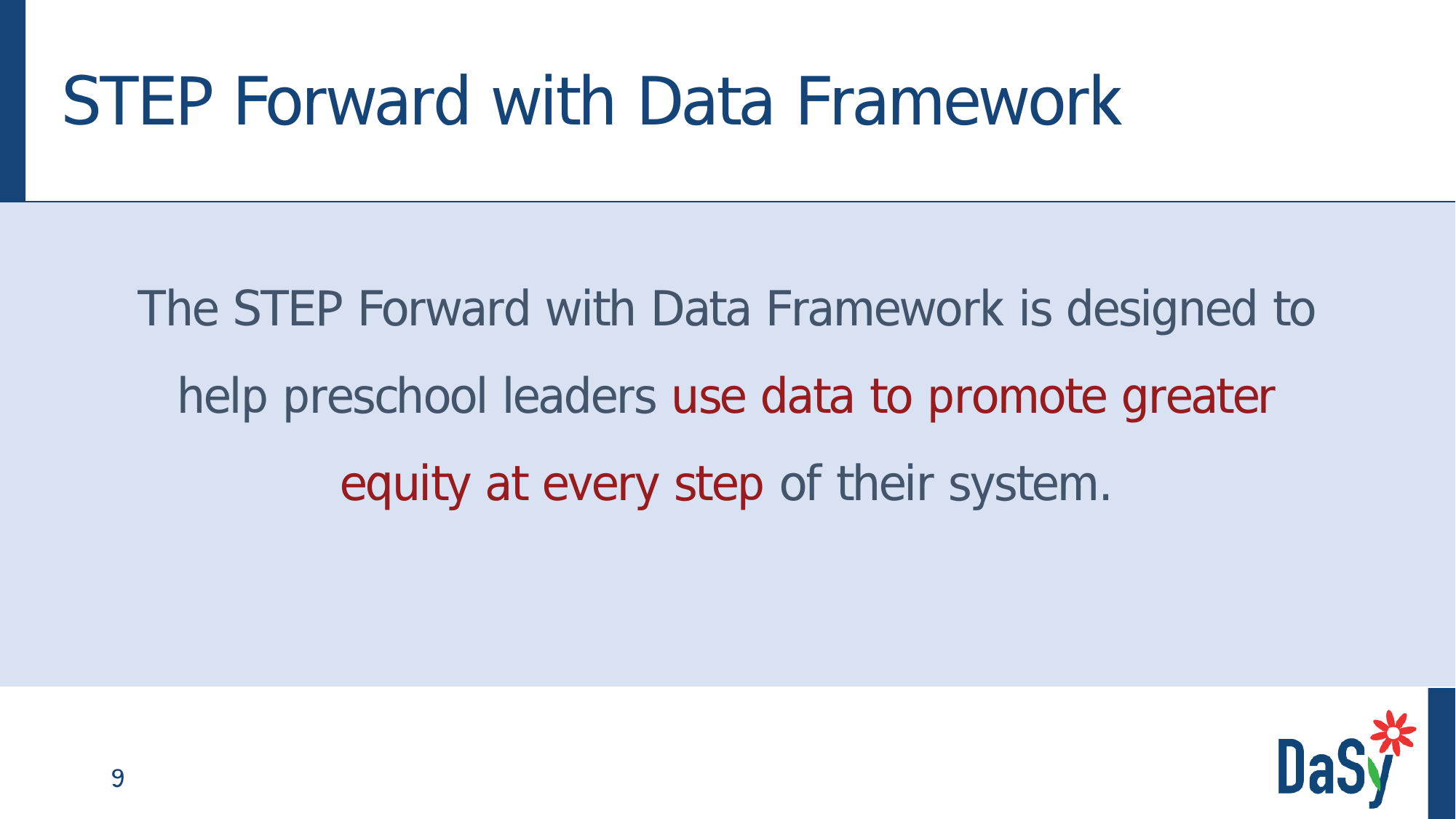

# STEP Forward with Data Framework
The STEP Forward with Data Framework is designed to help preschool leaders use data to promote greater equity at every step of their system.